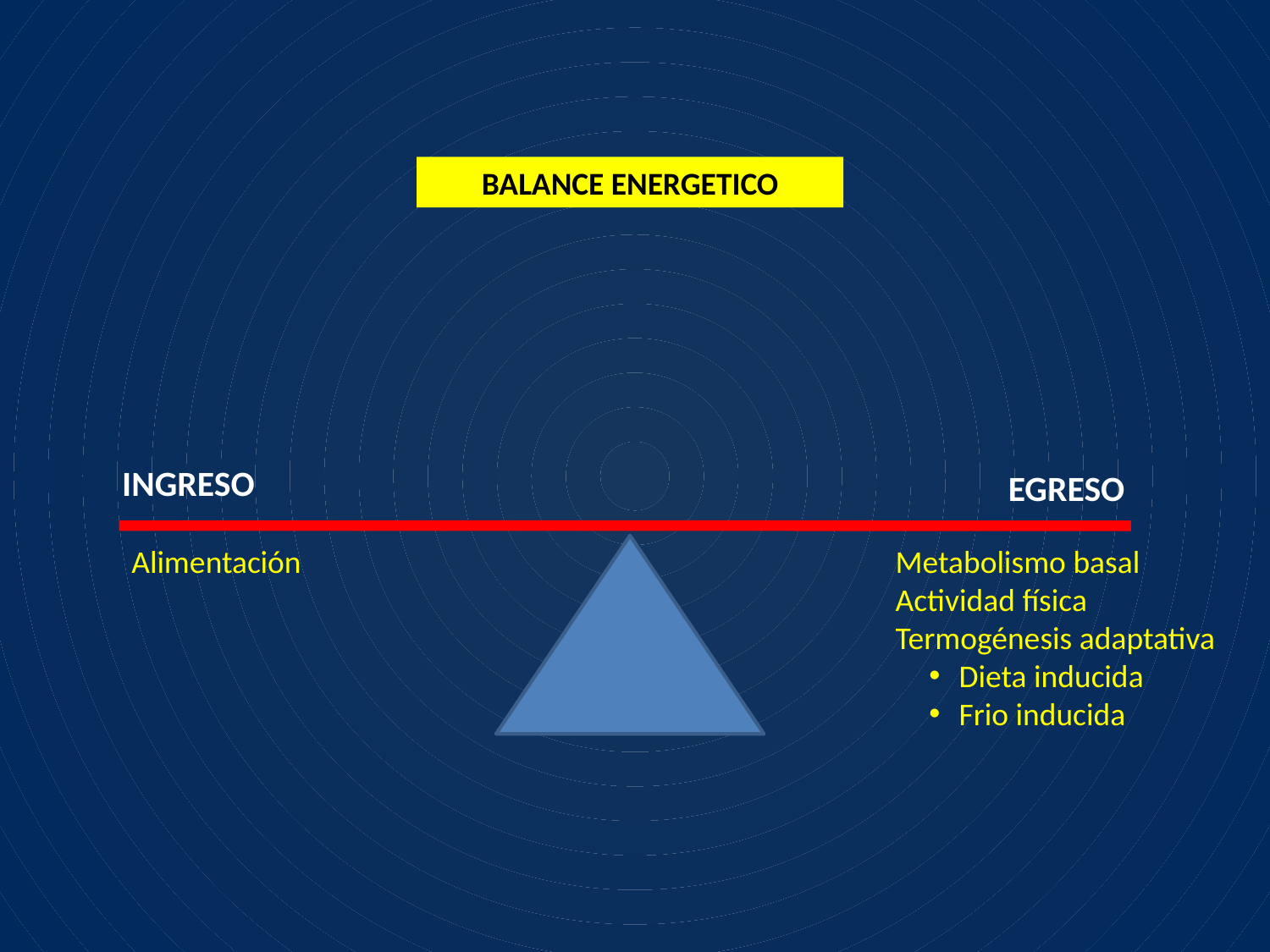

BALANCE ENERGETICO
INGRESO
EGRESO
Alimentación

Metabolismo basal
Actividad física
Termogénesis adaptativa
Dieta inducida
Frio inducida